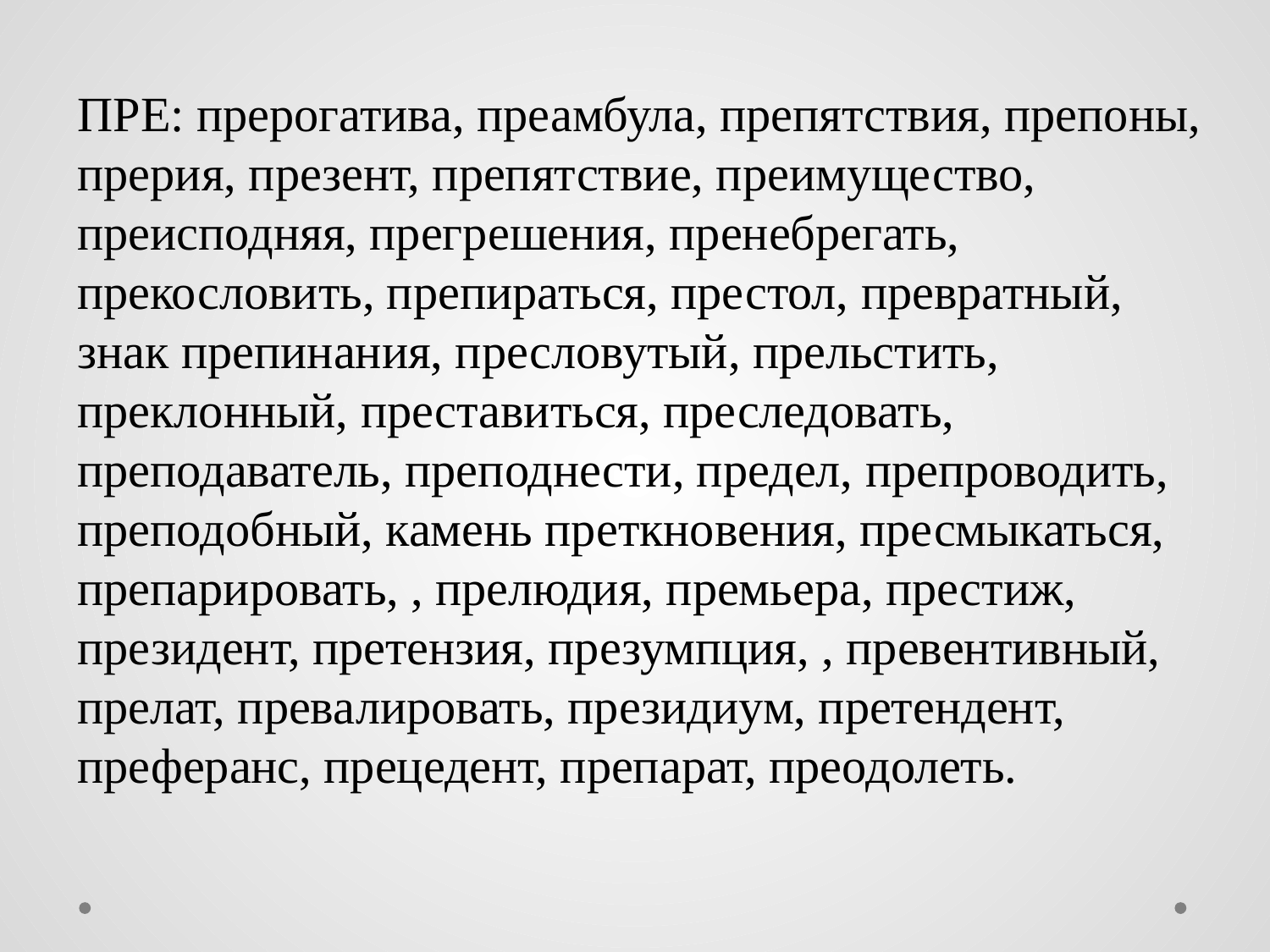

ПРЕ: прерогатива, преамбула, препятствия, препоны, прерия, презент, препятствие, преимущество, преисподняя, прегрешения, пренебрегать, прекословить, препираться, престол, превратный, знак препинания, пресловутый, прельстить, преклонный, преставиться, преследовать, преподаватель, преподнести, предел, препроводить, преподобный, камень преткновения, пресмыкаться, препарировать, , прелюдия, премьера, престиж, президент, претензия, презумпция, , превентивный, прелат, превалировать, президиум, претендент, преферанс, прецедент, препарат, преодолеть.